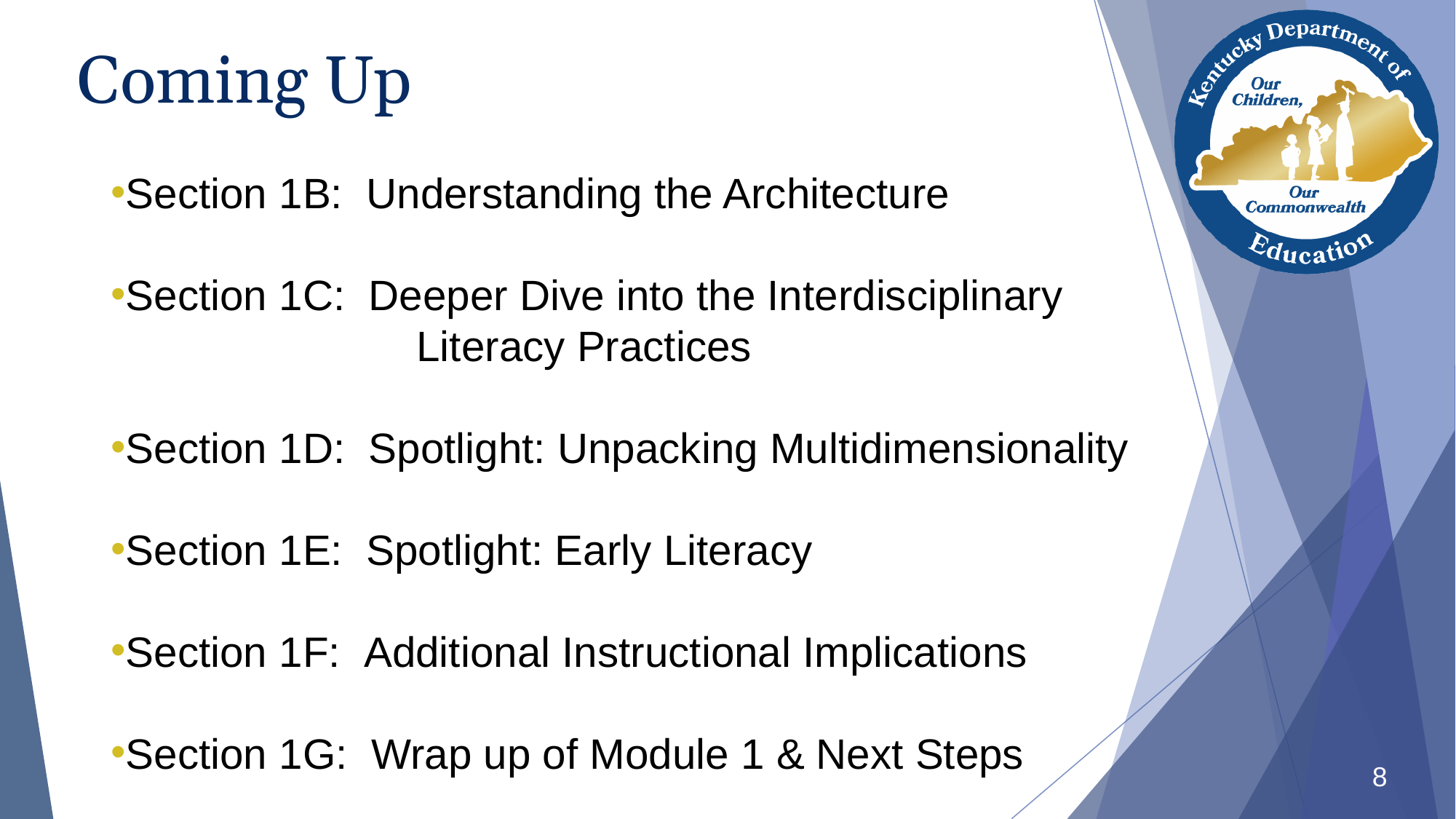

# Coming Up
Section 1B:  Understanding the Architecture

Section 1C:  Deeper Dive into the Interdisciplinary
			  Literacy Practices

Section 1D:  Spotlight: Unpacking Multidimensionality

Section 1E:  Spotlight: Early Literacy

Section 1F:  Additional Instructional Implications

Section 1G:  Wrap up of Module 1 & Next Steps

8